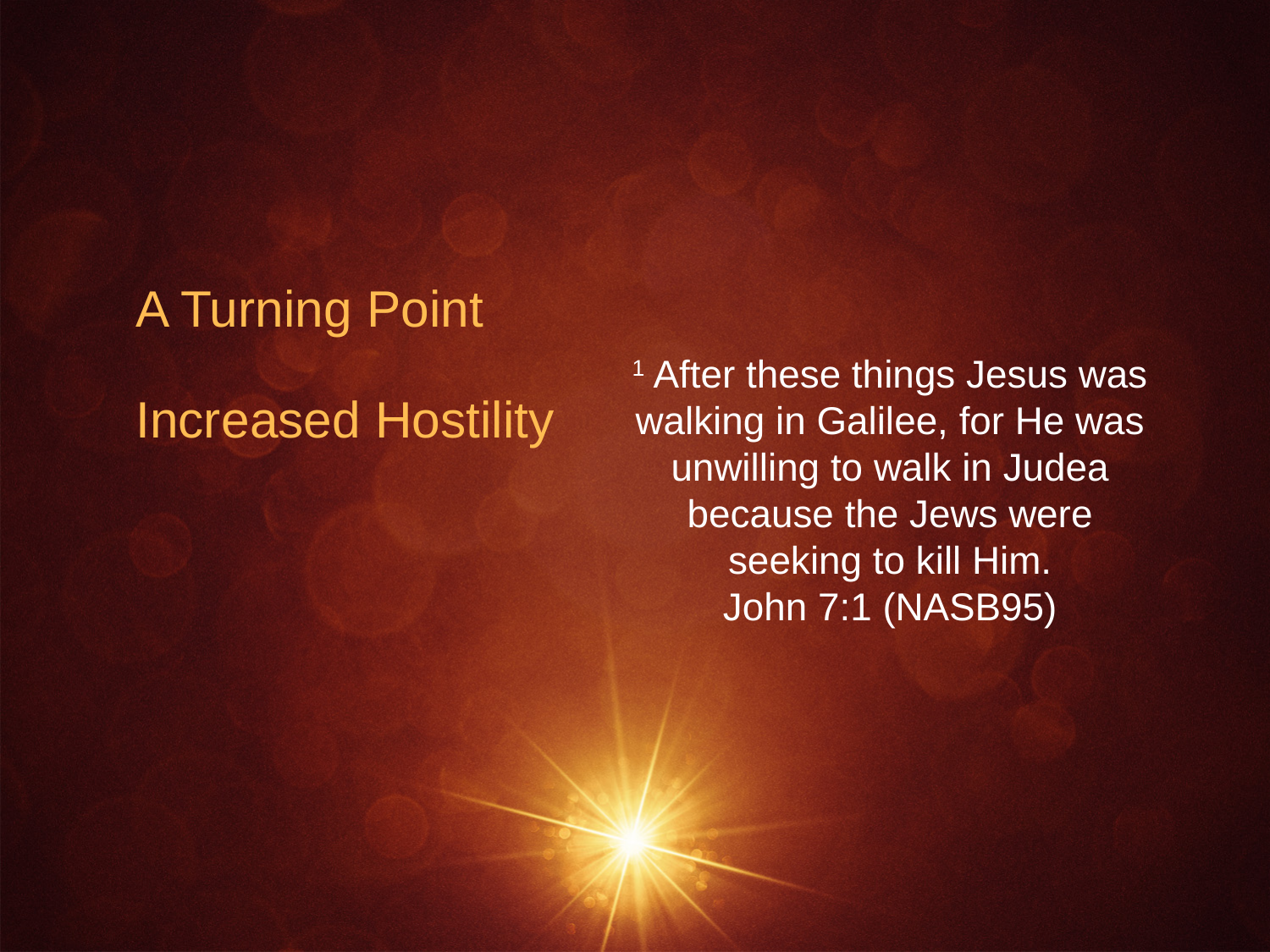

A Turning Point
Increased Hostility
1 After these things Jesus was walking in Galilee, for He was unwilling to walk in Judea because the Jews were seeking to kill Him.
John 7:1 (NASB95)